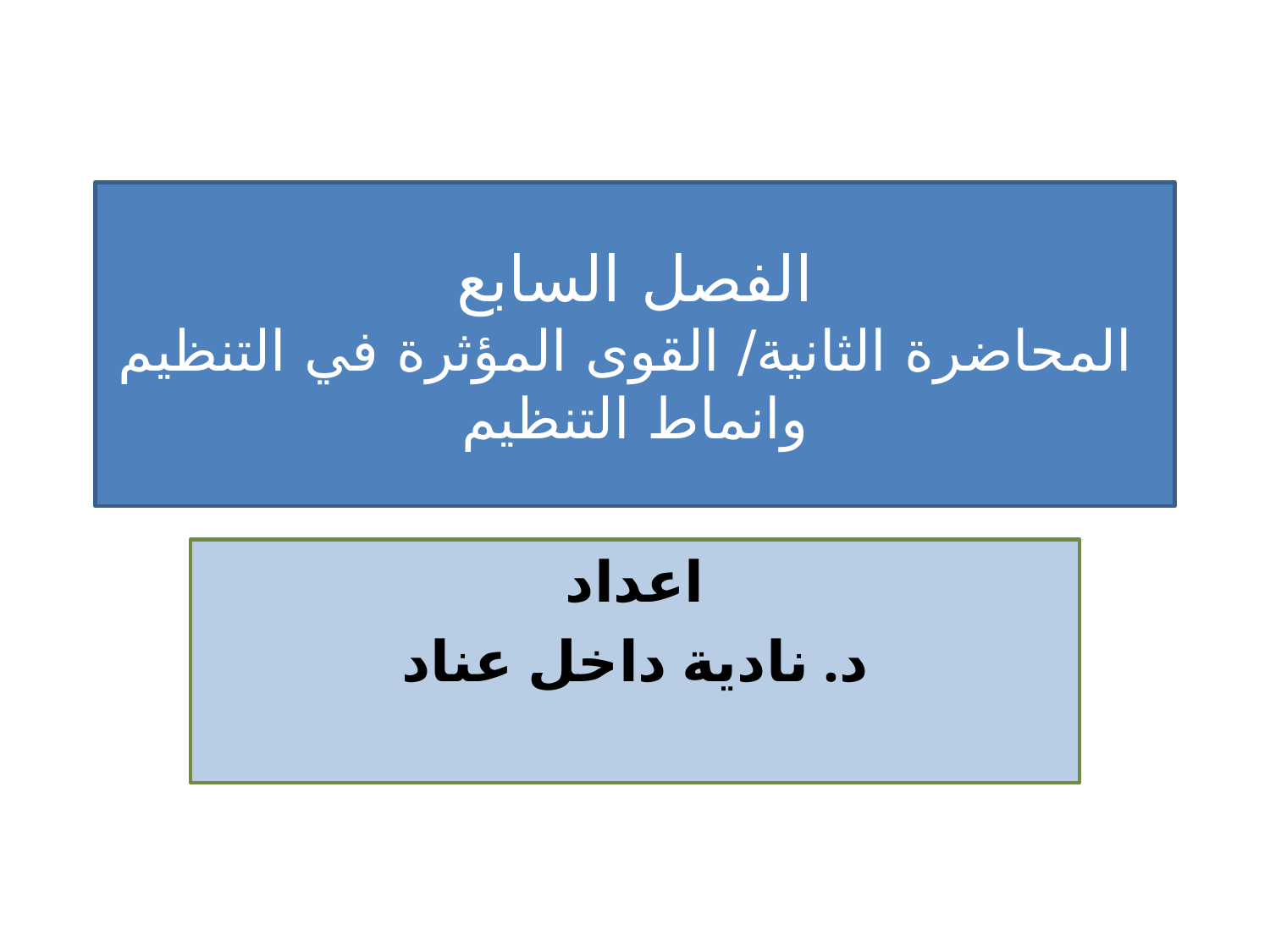

# الفصل السابع المحاضرة الثانية/ القوى المؤثرة في التنظيم وانماط التنظيم
اعداد
د. نادية داخل عناد